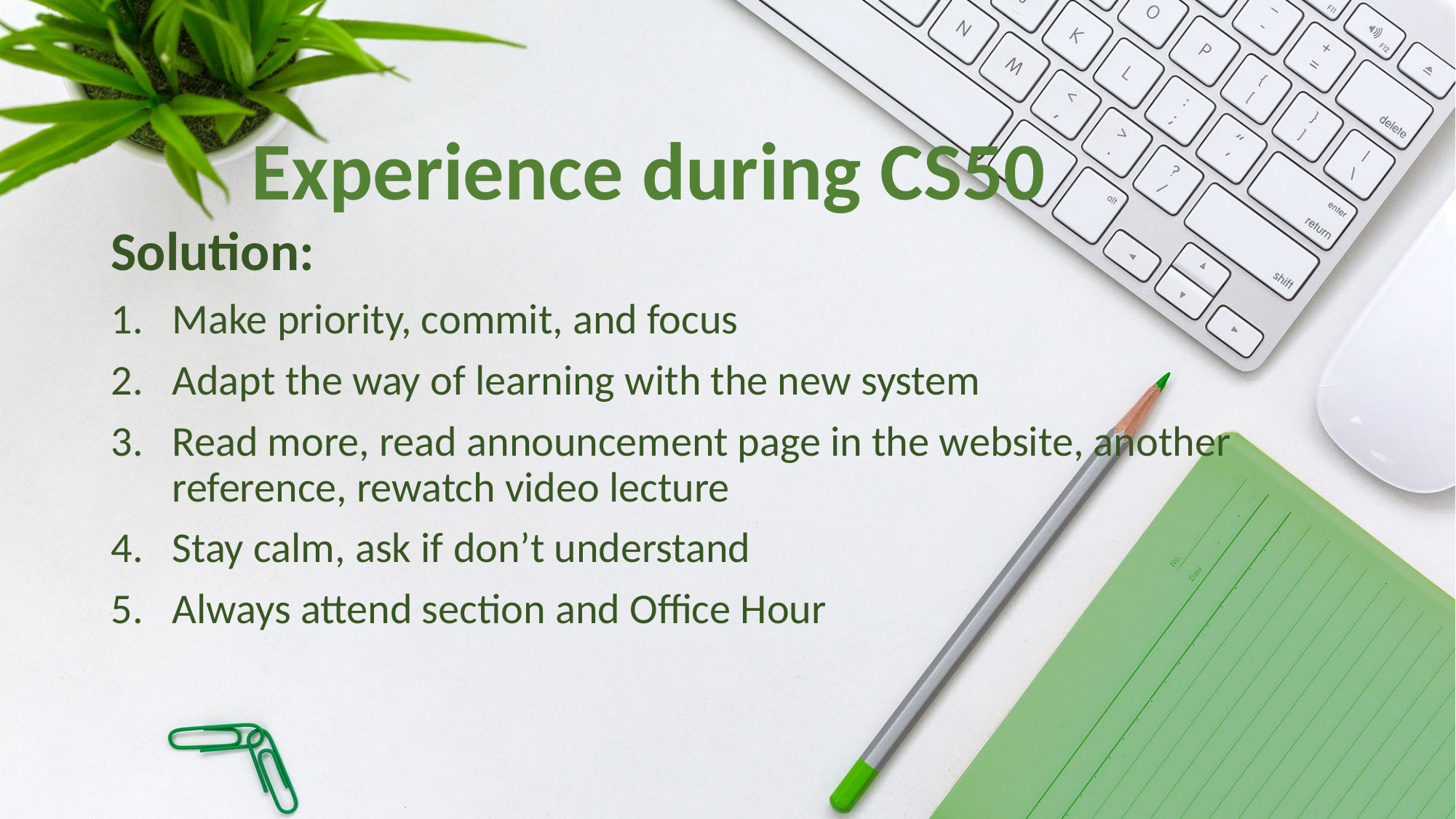

# Experience during CS50
Solution:
Make priority, commit, and focus
Adapt the way of learning with the new system
Read more, read announcement page in the website, another reference, rewatch video lecture
Stay calm, ask if don’t understand
Always attend section and Office Hour